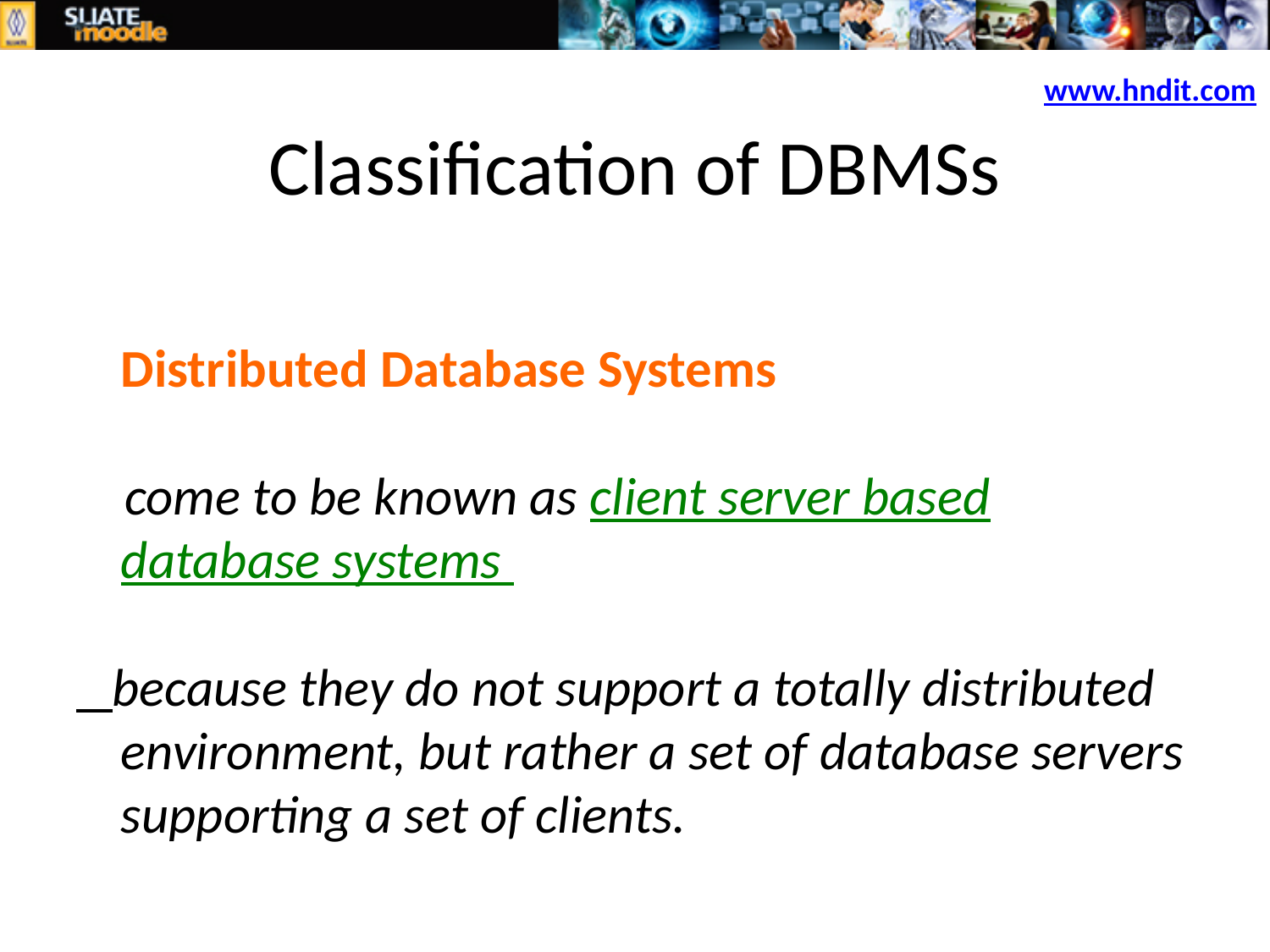

www.hndit.com
# Classification of DBMSs

	Distributed Database Systems

    come to be known as client server based database systems

   because they do not support a totally distributed environment, but rather a set of database servers supporting a set of clients.